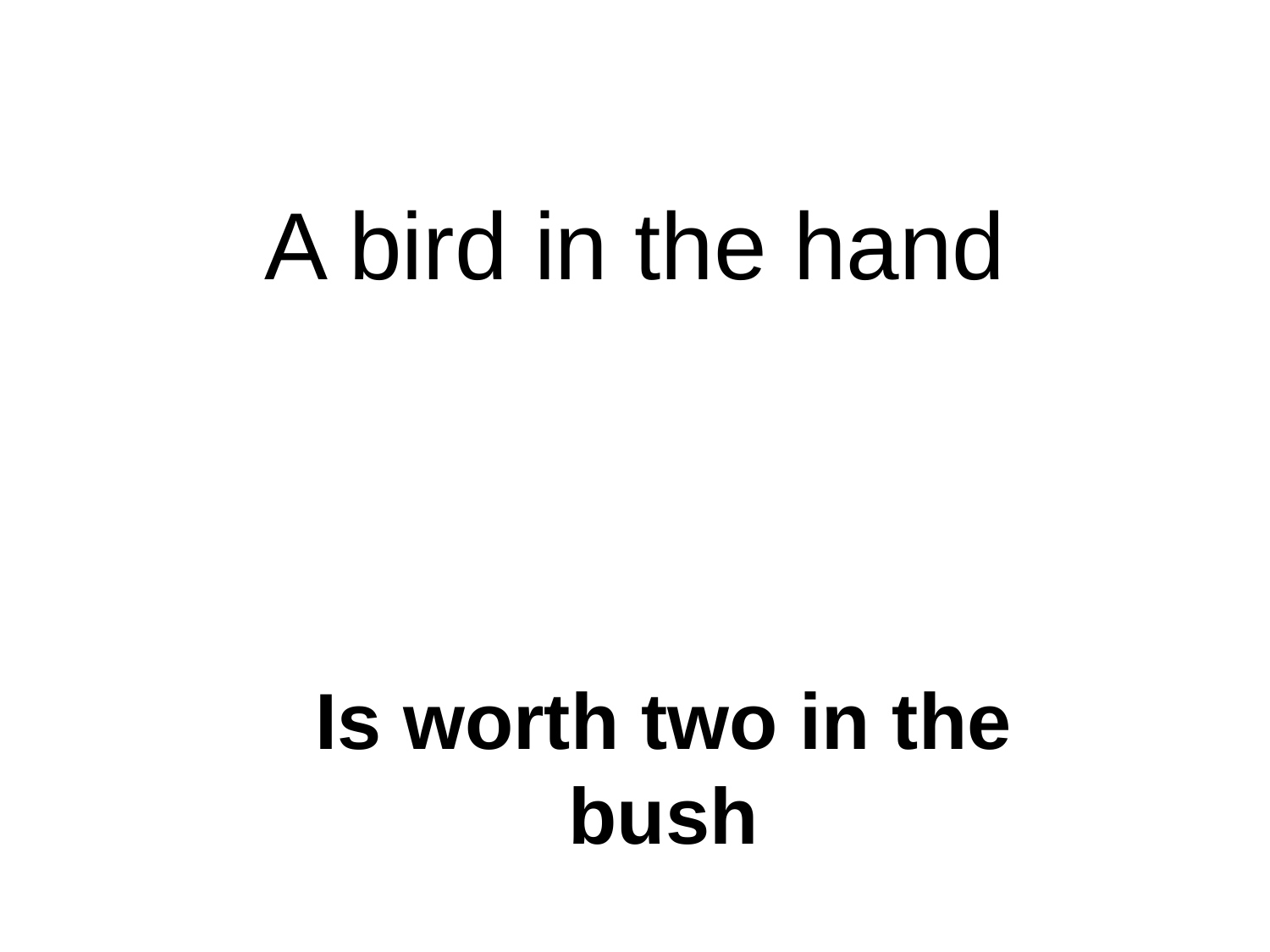

A bird in the hand
Is worth two in the bush